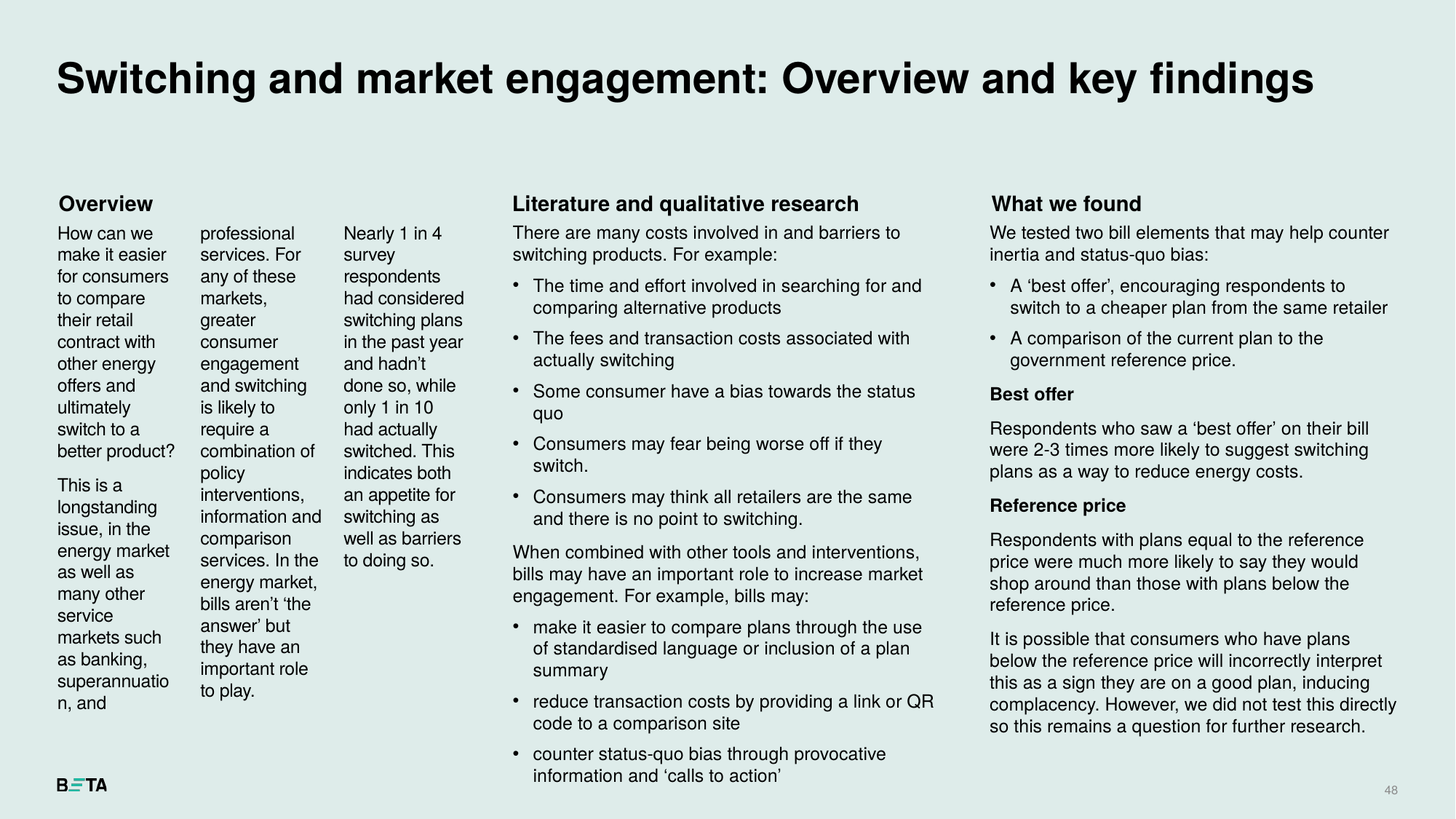

# Switching and market engagement: Overview and key findings
Literature and qualitative research
What we found
Overview
How can we make it easier for consumers to compare their retail contract with other energy offers and ultimately switch to a better product?
This is a longstanding issue, in the energy market as well as many other service markets such as banking, superannuation, and professional services. For any of these markets, greater consumer engagement and switching is likely to require a combination of policy interventions, information and comparison services. In the energy market, bills aren’t ‘the answer’ but they have an important role to play.
Nearly 1 in 4 survey respondents had considered switching plans in the past year and hadn’t done so, while only 1 in 10 had actually switched. This indicates both an appetite for switching as well as barriers to doing so.

There are many costs involved in and barriers to switching products. For example:
The time and effort involved in searching for and comparing alternative products
The fees and transaction costs associated with actually switching
Some consumer have a bias towards the status quo
Consumers may fear being worse off if they switch.
Consumers may think all retailers are the same and there is no point to switching.
When combined with other tools and interventions, bills may have an important role to increase market engagement. For example, bills may:
make it easier to compare plans through the use of standardised language or inclusion of a plan summary
reduce transaction costs by providing a link or QR code to a comparison site
counter status-quo bias through provocative information and ‘calls to action’

We tested two bill elements that may help counter inertia and status-quo bias:
A ‘best offer’, encouraging respondents to switch to a cheaper plan from the same retailer
A comparison of the current plan to the government reference price.
Best offer
Respondents who saw a ‘best offer’ on their bill were 2-3 times more likely to suggest switching plans as a way to reduce energy costs.
Reference price
Respondents with plans equal to the reference price were much more likely to say they would shop around than those with plans below the reference price.
It is possible that consumers who have plans below the reference price will incorrectly interpret this as a sign they are on a good plan, inducing complacency. However, we did not test this directly so this remains a question for further research.
48